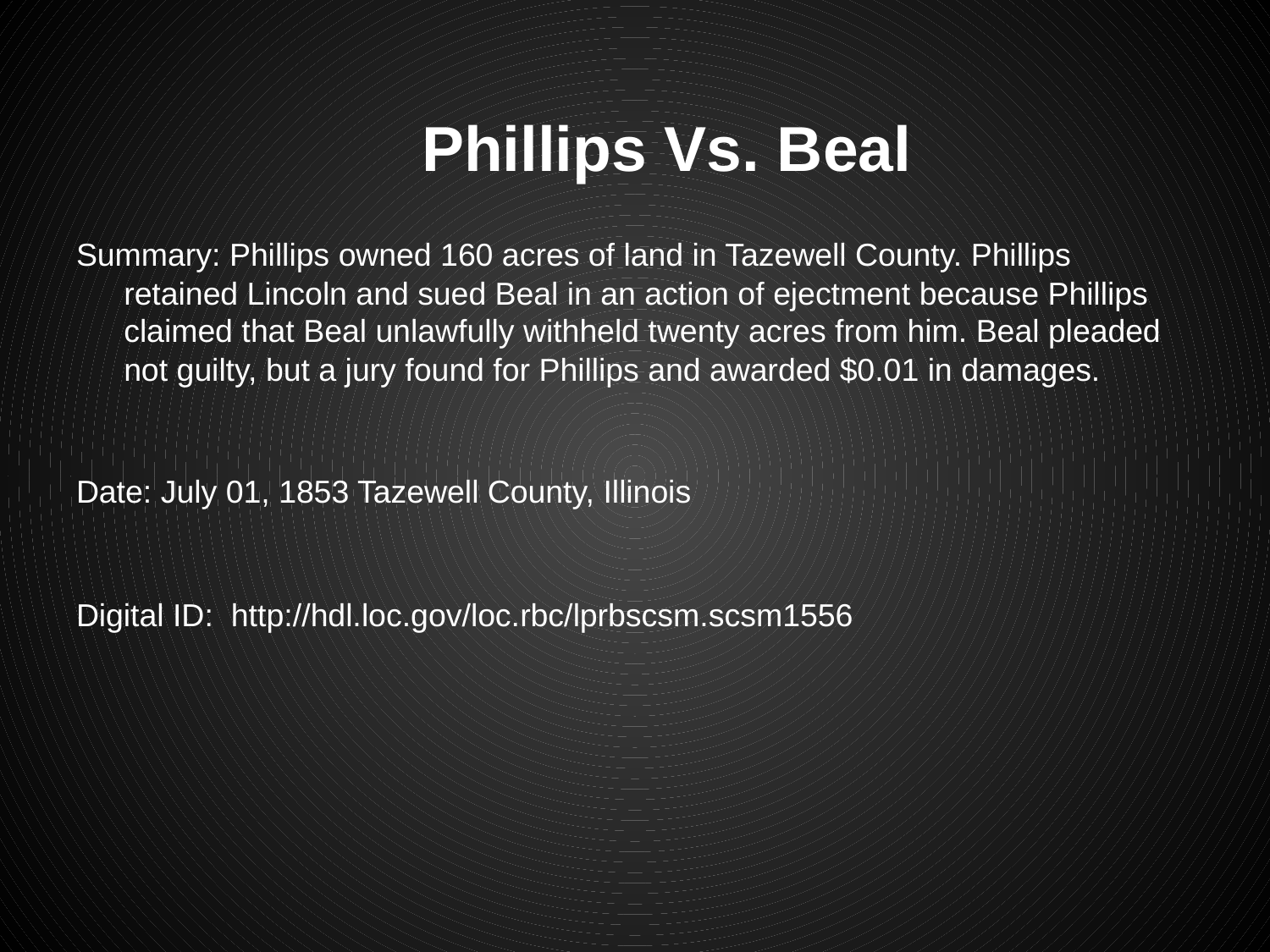

# Phillips Vs. Beal
Summary: Phillips owned 160 acres of land in Tazewell County. Phillips retained Lincoln and sued Beal in an action of ejectment because Phillips claimed that Beal unlawfully withheld twenty acres from him. Beal pleaded not guilty, but a jury found for Phillips and awarded $0.01 in damages.

Date: July 01, 1853 Tazewell County, Illinois

Digital ID:  http://hdl.loc.gov/loc.rbc/lprbscsm.scsm1556